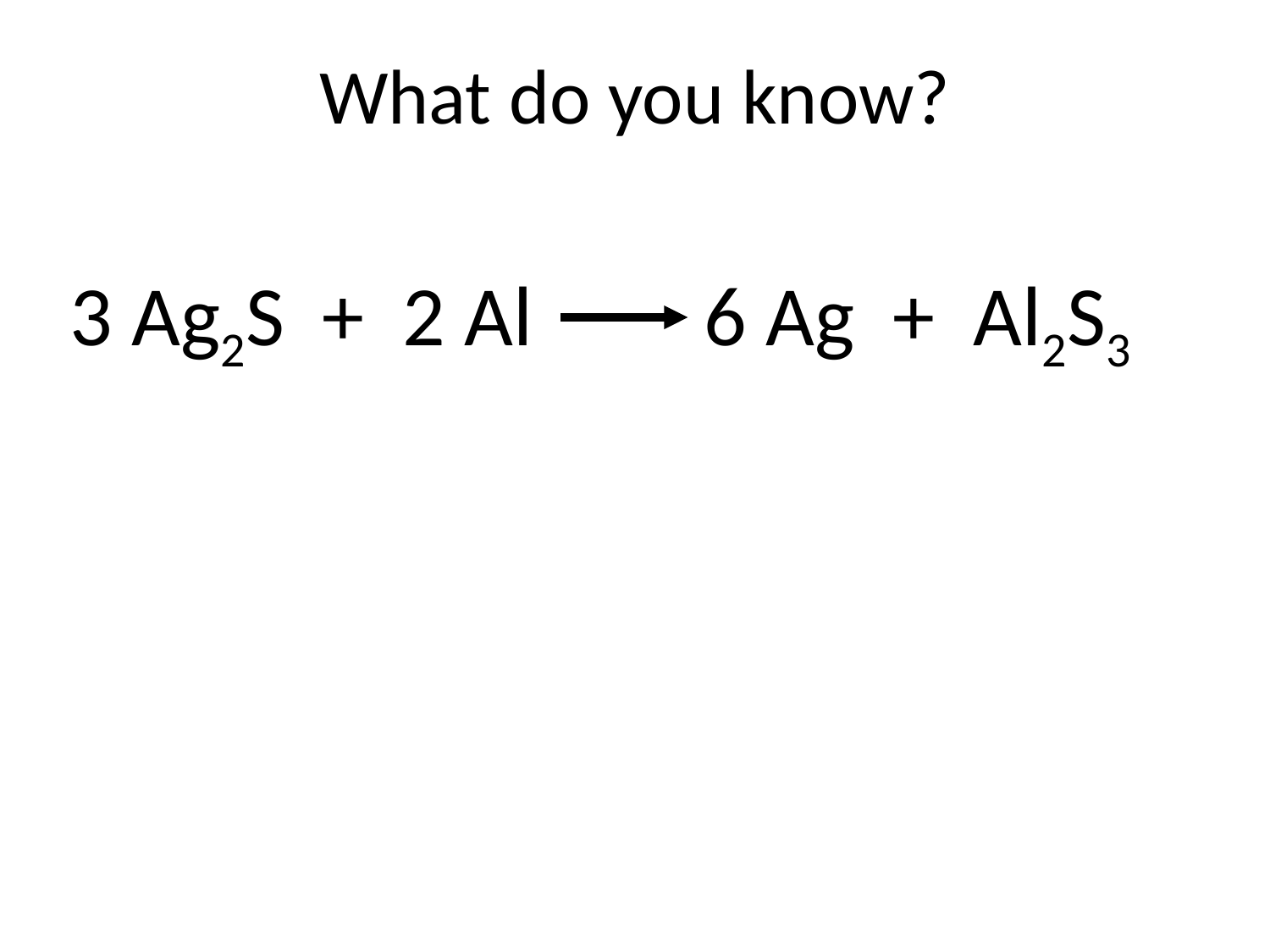

# What do you know?

   3 Ag2S  +  2 Al         6 Ag  +  Al2S3